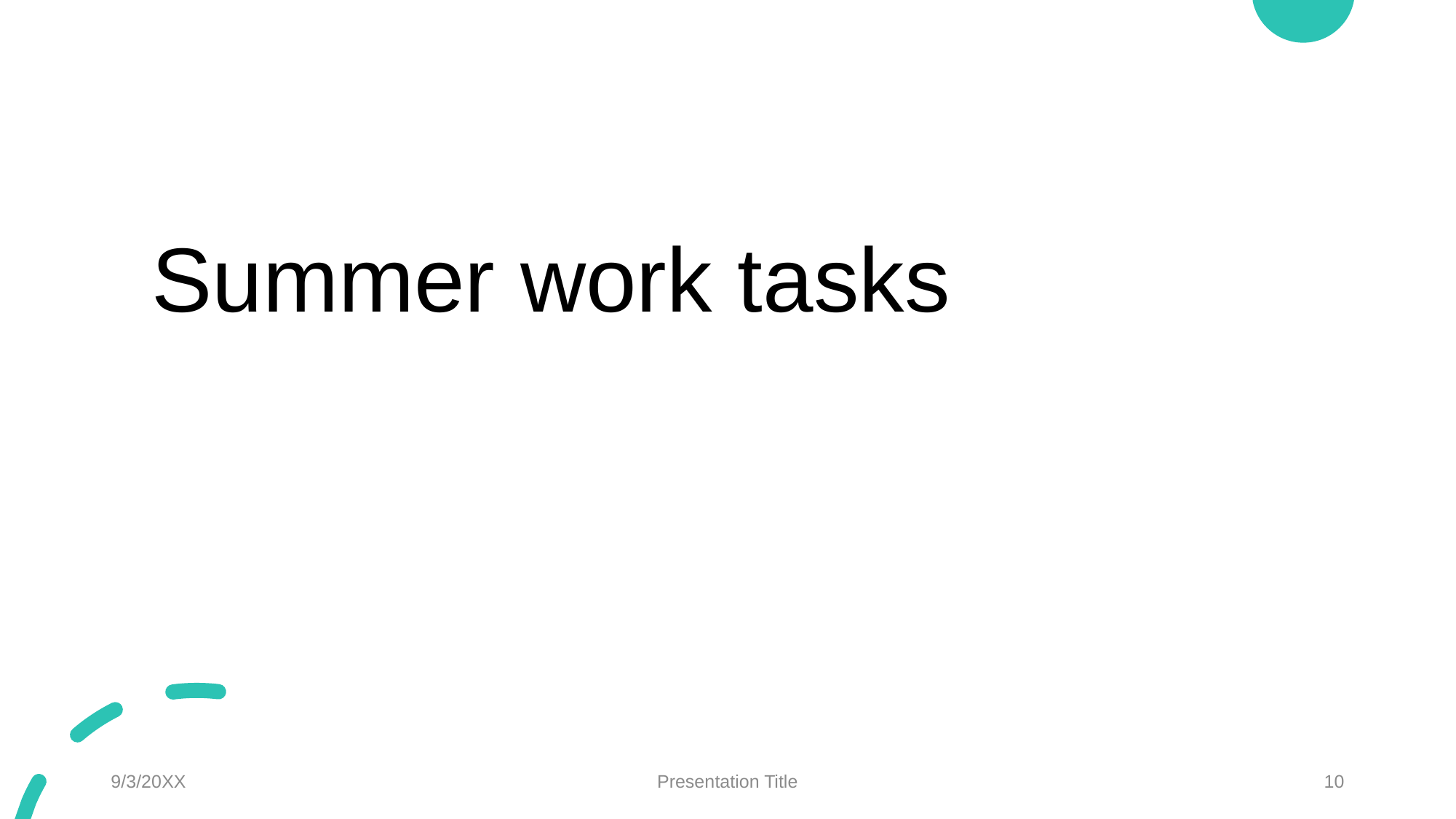

Summer work tasks
9/3/20XX
Presentation Title
10